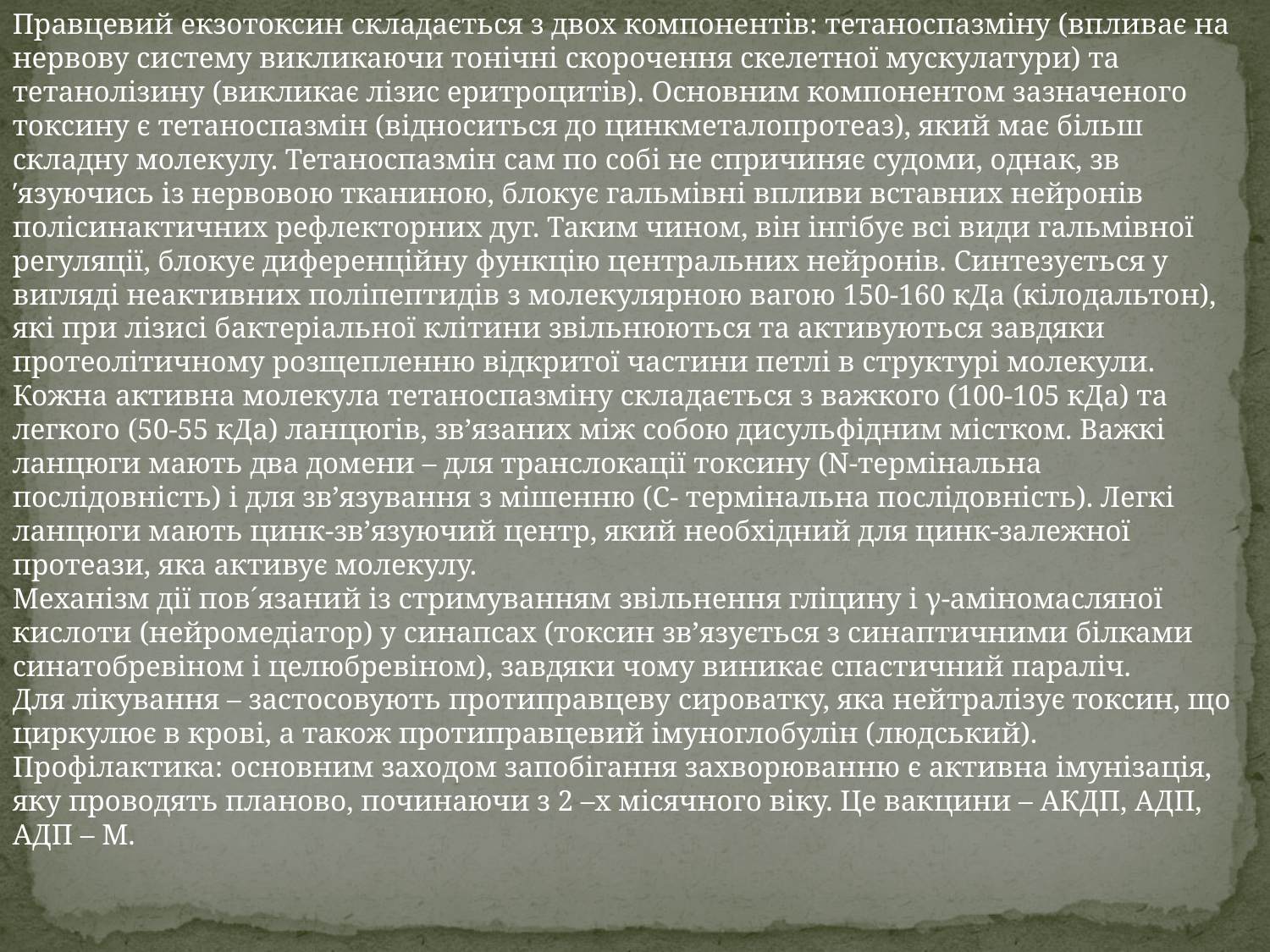

Правцевий екзотоксин складається з двох компонентів: тетаноспазміну (впливає на нервову систему викликаючи тонічні скорочення скелетної мускулатури) та тетанолізину (викликає лізис еритроцитів). Основним компонентом зазначеного токсину є тетаноспазмін (відноситься до цинкметалопротеаз), який має більш складну молекулу. Тетаноспазмін сам по собі не спричиняє судоми, однак, зв′язуючись із нервовою тканиною, блокує гальмівні впливи вставних нейронів полісинактичних рефлекторних дуг. Таким чином, він інгібує всі види гальмівної регуляції, блокує диференційну функцію центральних нейронів. Синтезується у вигляді неактивних поліпептидів з молекулярною вагою 150-160 кДа (кілодальтон), які при лізисі бактеріальної клітини звільнюються та активуються завдяки протеолітичному розщепленню відкритої частини петлі в структурі молекули. Кожна активна молекула тетаноспазміну складається з важкого (100-105 кДа) та легкого (50-55 кДа) ланцюгів, зв’язаних між собою дисульфідним містком. Важкі ланцюги мають два домени – для транслокації токсину (N-термінальна послідовність) і для зв’язування з мішенню (С- термінальна послідовність). Легкі ланцюги мають цинк-зв’язуючий центр, який необхідний для цинк-залежної протеази, яка активує молекулу.
Механізм дії пов´язаний із стримуванням звільнення гліцину і γ-аміномасляної кислоти (нейромедіатор) у синапсах (токсин зв’язується з синаптичними білками синатобревіном і целюбревіном), завдяки чому виникає спастичний параліч.
Для лікування – застосовують протиправцеву сироватку, яка нейтралізує токсин, що циркулює в крові, а також протиправцевий імуноглобулін (людський).
Профілактика: основним заходом запобігання захворюванню є активна імунізація, яку проводять планово, починаючи з 2 –х місячного віку. Це вакцини – АКДП, АДП, АДП – М.